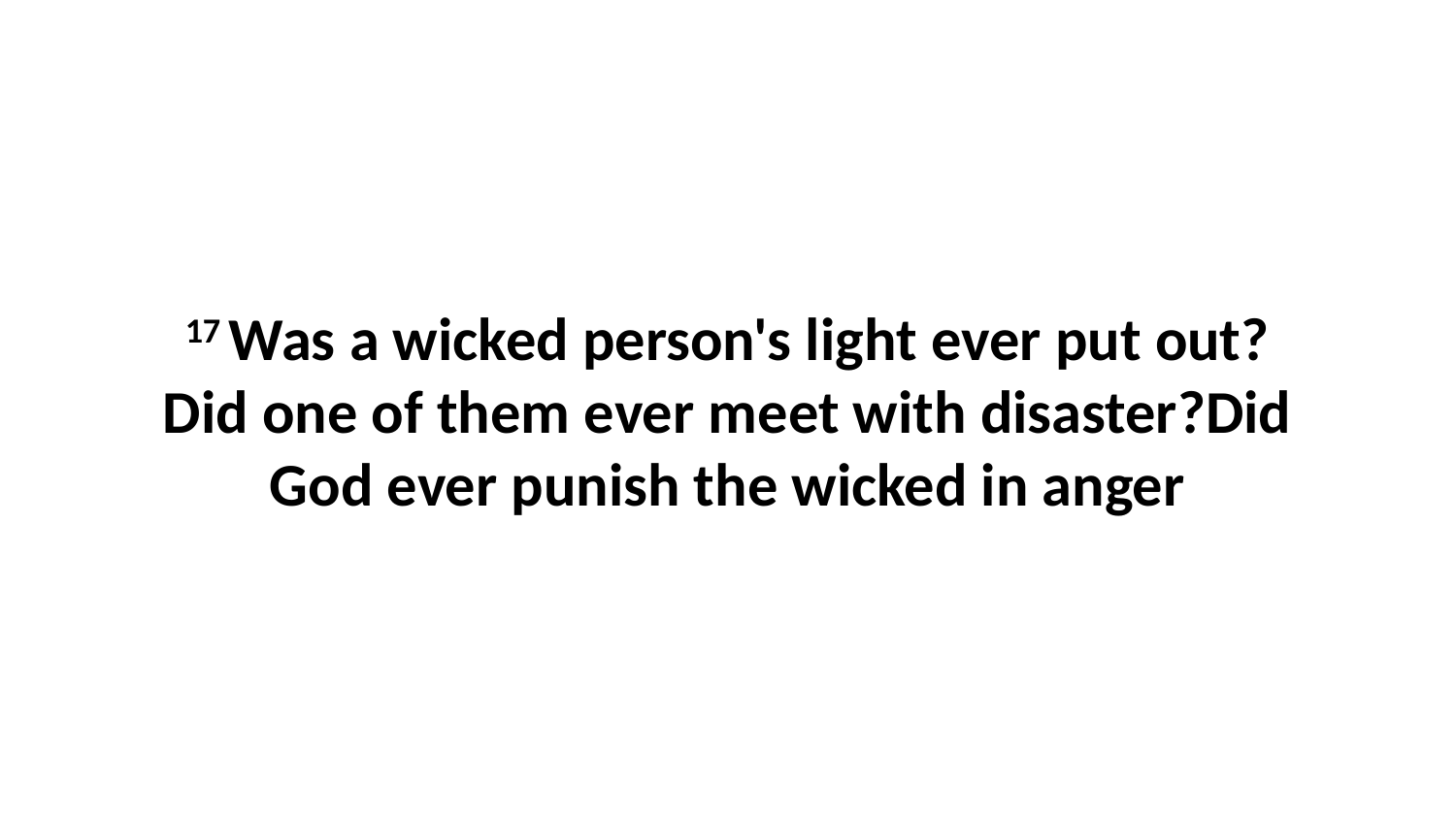

17 Was a wicked person's light ever put out?Did one of them ever meet with disaster?Did God ever punish the wicked in anger